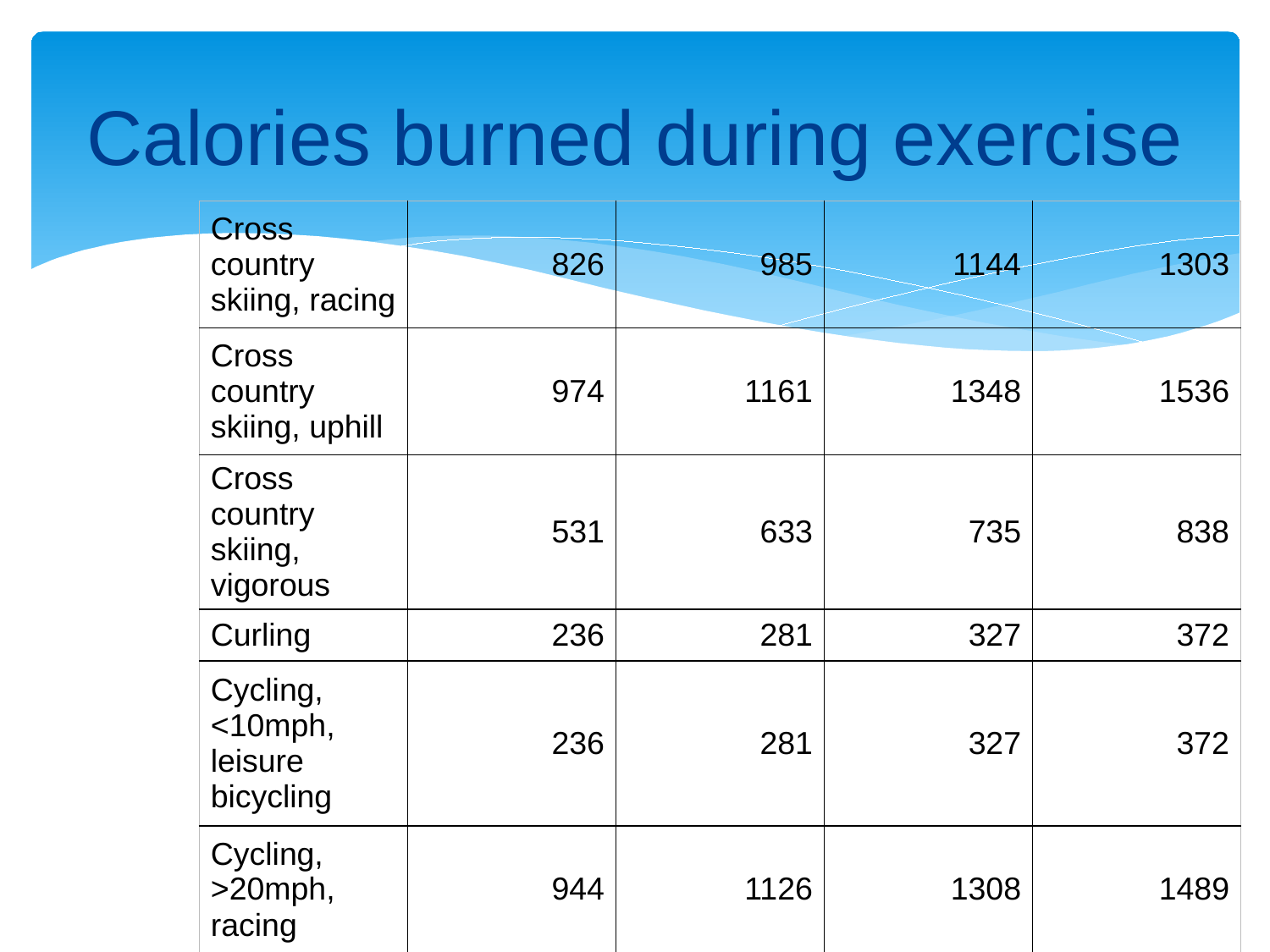

# Calories burned during exercise
| Cross country skiing, racing | 826 | 985 | 1144 | 1303 |
| --- | --- | --- | --- | --- |
| Cross country skiing, uphill | 974 | 1161 | 1348 | 1536 |
| Cross country skiing, vigorous | 531 | 633 | 735 | 838 |
| Curling | 236 | 281 | 327 | 372 |
| Cycling, <10mph, leisure bicycling | 236 | 281 | 327 | 372 |
| Cycling, >20mph, racing | 944 | 1126 | 1308 | 1489 |